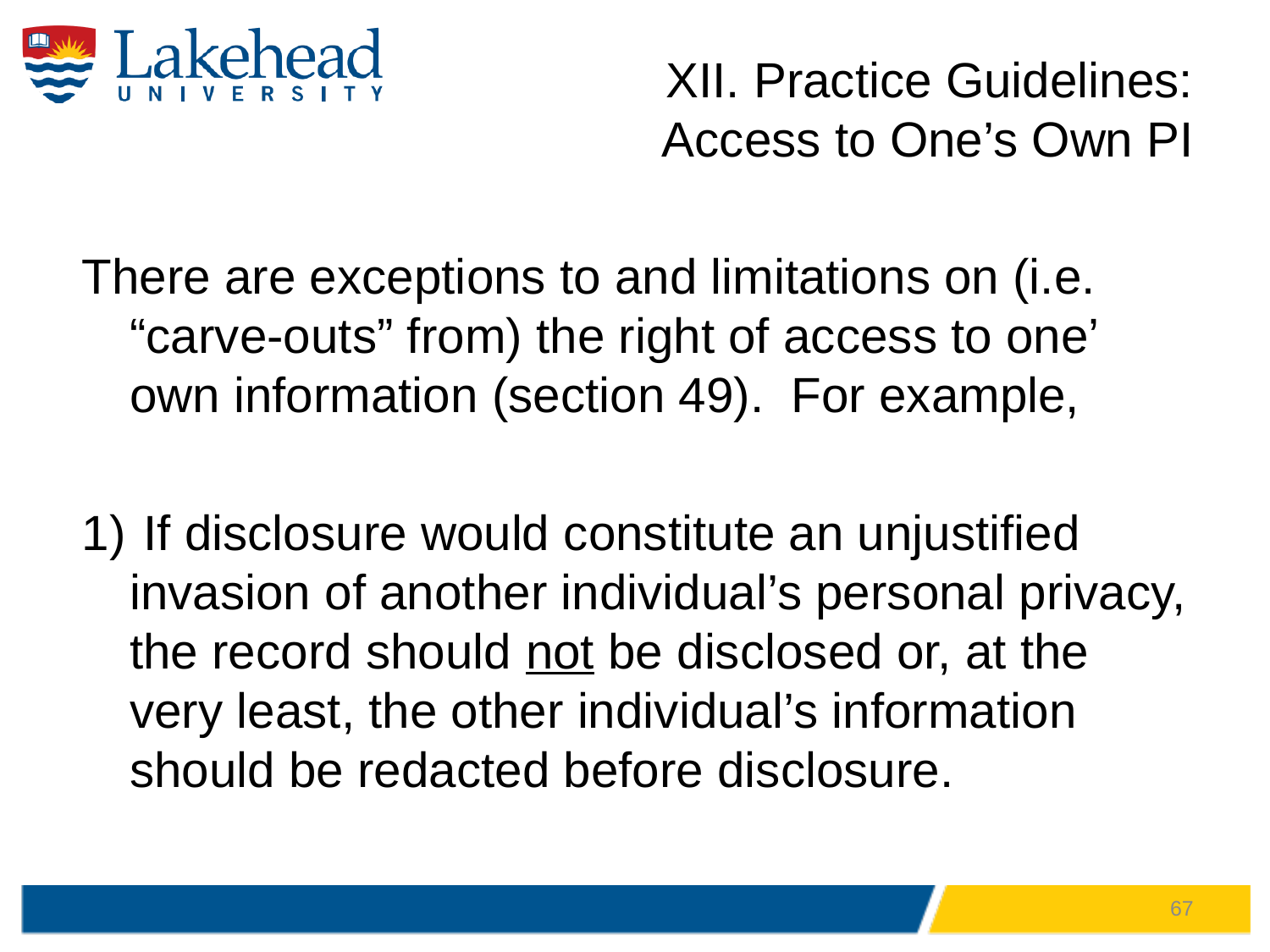

# XII. Practice Guidelines: Access to One’s Own PI
There are exceptions to and limitations on (i.e. “carve-outs” from) the right of access to one’ own information (section 49).  For example,

 If disclosure would constitute an unjustified invasion of another individual’s personal privacy, the record should not be disclosed or, at the very least, the other individual’s information should be redacted before disclosure.

67